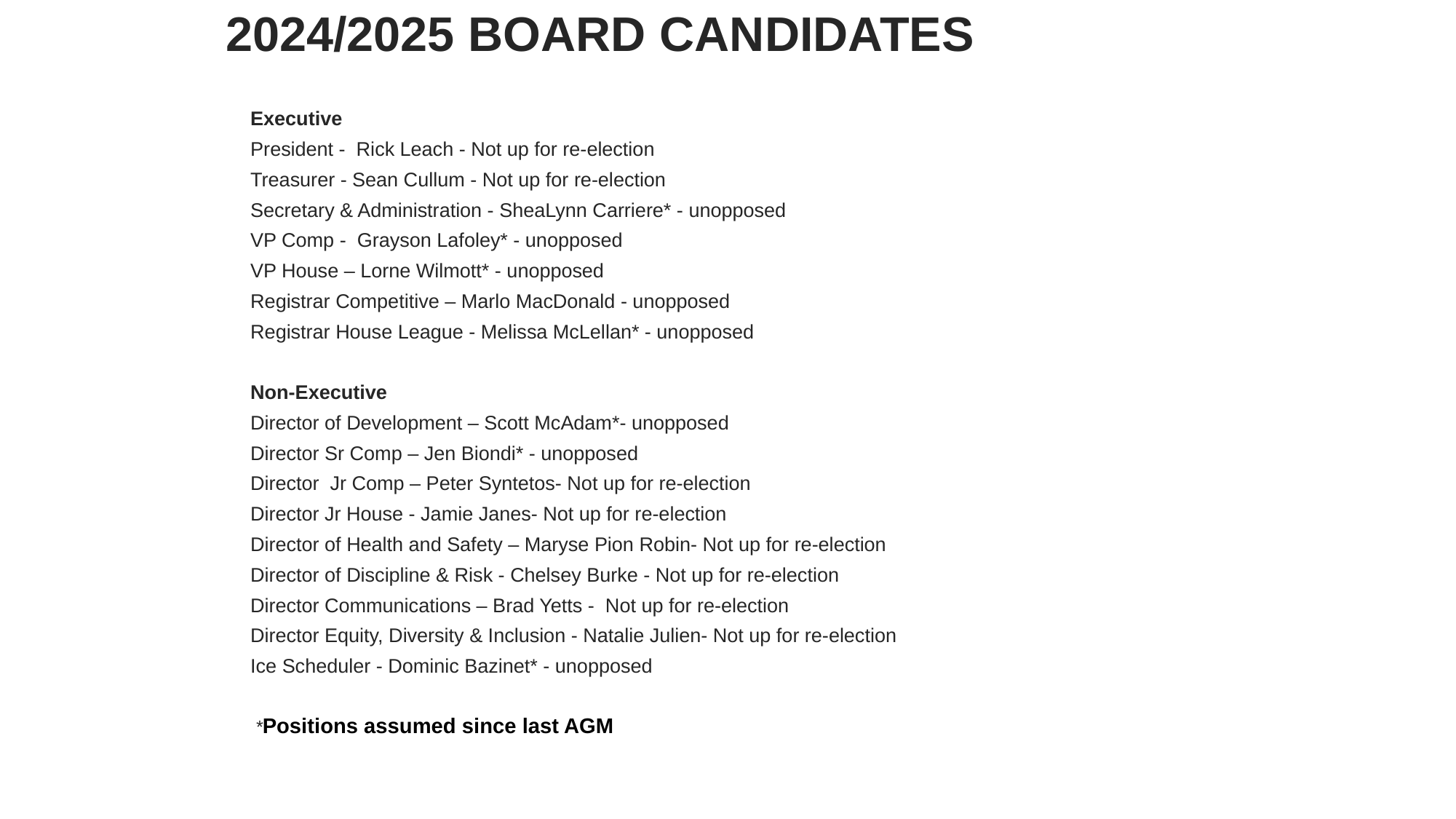

2024/2025 BOARD CANDIDATES

Executive
President -  Rick Leach - Not up for re-election
Treasurer - Sean Cullum - Not up for re-election
Secretary & Administration - SheaLynn Carriere* - unopposed
VP Comp -  Grayson Lafoley* - unopposed
VP House – Lorne Wilmott* - unopposed
Registrar Competitive – Marlo MacDonald - unopposed
Registrar House League - Melissa McLellan* - unopposed

Non-Executive
Director of Development – Scott McAdam*- unopposed
Director Sr Comp – Jen Biondi* - unopposed
Director  Jr Comp – Peter Syntetos- Not up for re-election
Director Jr House - Jamie Janes- Not up for re-election
Director of Health and Safety – Maryse Pion Robin- Not up for re-election
Director of Discipline & Risk - Chelsey Burke - Not up for re-election
Director Communications – Brad Yetts -  Not up for re-election
Director Equity, Diversity & Inclusion - Natalie Julien- Not up for re-election
Ice Scheduler - Dominic Bazinet* - unopposed

 *Positions assumed since last AGM